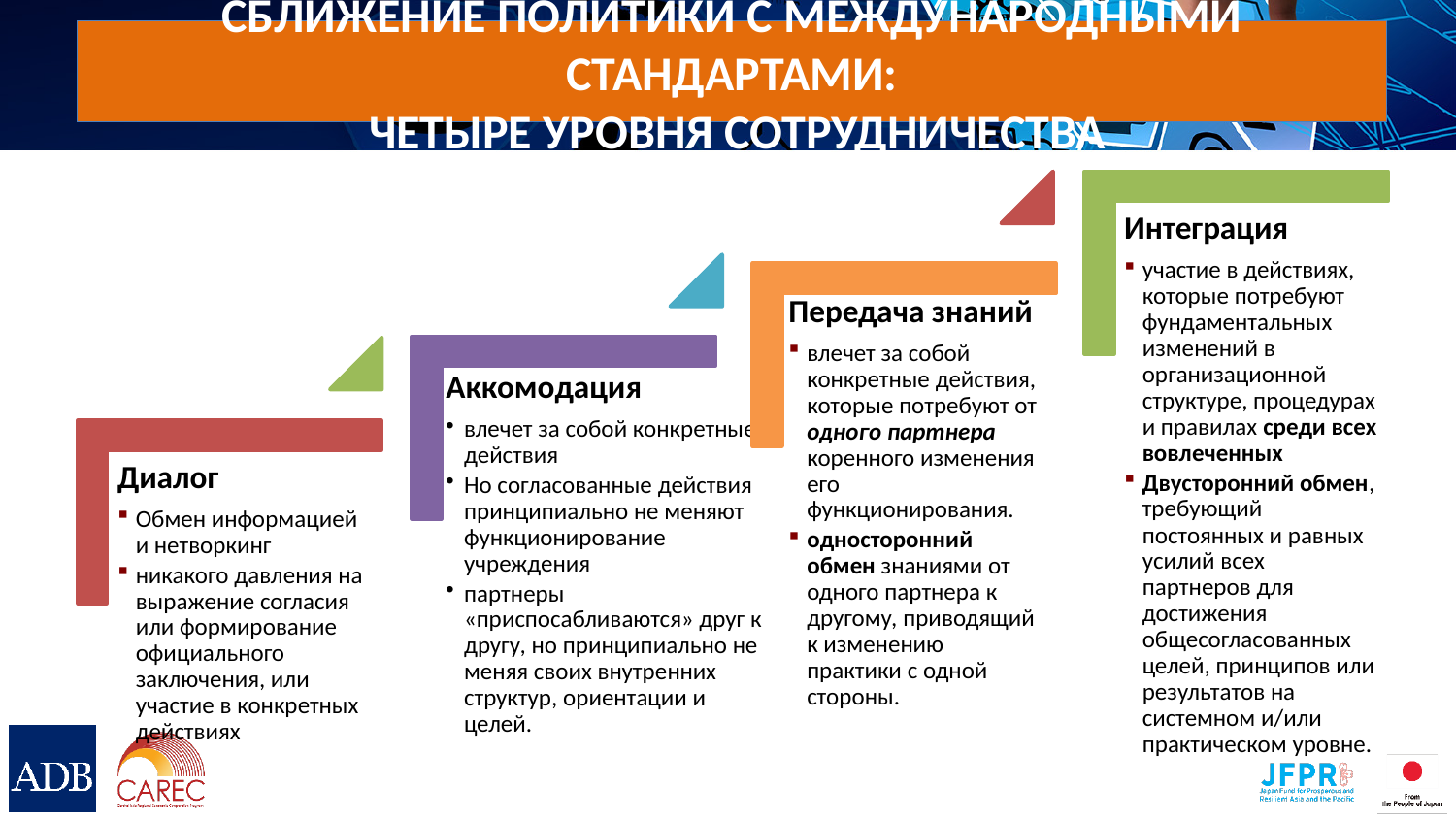

Сближение политики с международными стандартами:
 Четыре уровня сотрудничества
#
Диалог
Обмен информацией и нетворкинг
никакого давления на выражение согласия или формирование официального заключения, или участие в конкретных действиях
Аккомодация
влечет за собой конкретные действия
Но согласованные действия принципиально не меняют функционирование учреждения
партнеры «приспосабливаются» друг к другу, но принципиально не меняя своих внутренних структур, ориентации и целей.
Передача знаний
влечет за собой конкретные действия, которые потребуют от одного партнера коренного изменения его функционирования.
односторонний обмен знаниями от одного партнера к другому, приводящий к изменению практики с одной стороны.
Интеграция
участие в действиях, которые потребуют фундаментальных изменений в организационной структуре, процедурах и правилах среди всех вовлеченных
Двусторонний обмен, требующий постоянных и равных усилий всех партнеров для достижения общесогласованных целей, принципов или результатов на системном и/или практическом уровне.